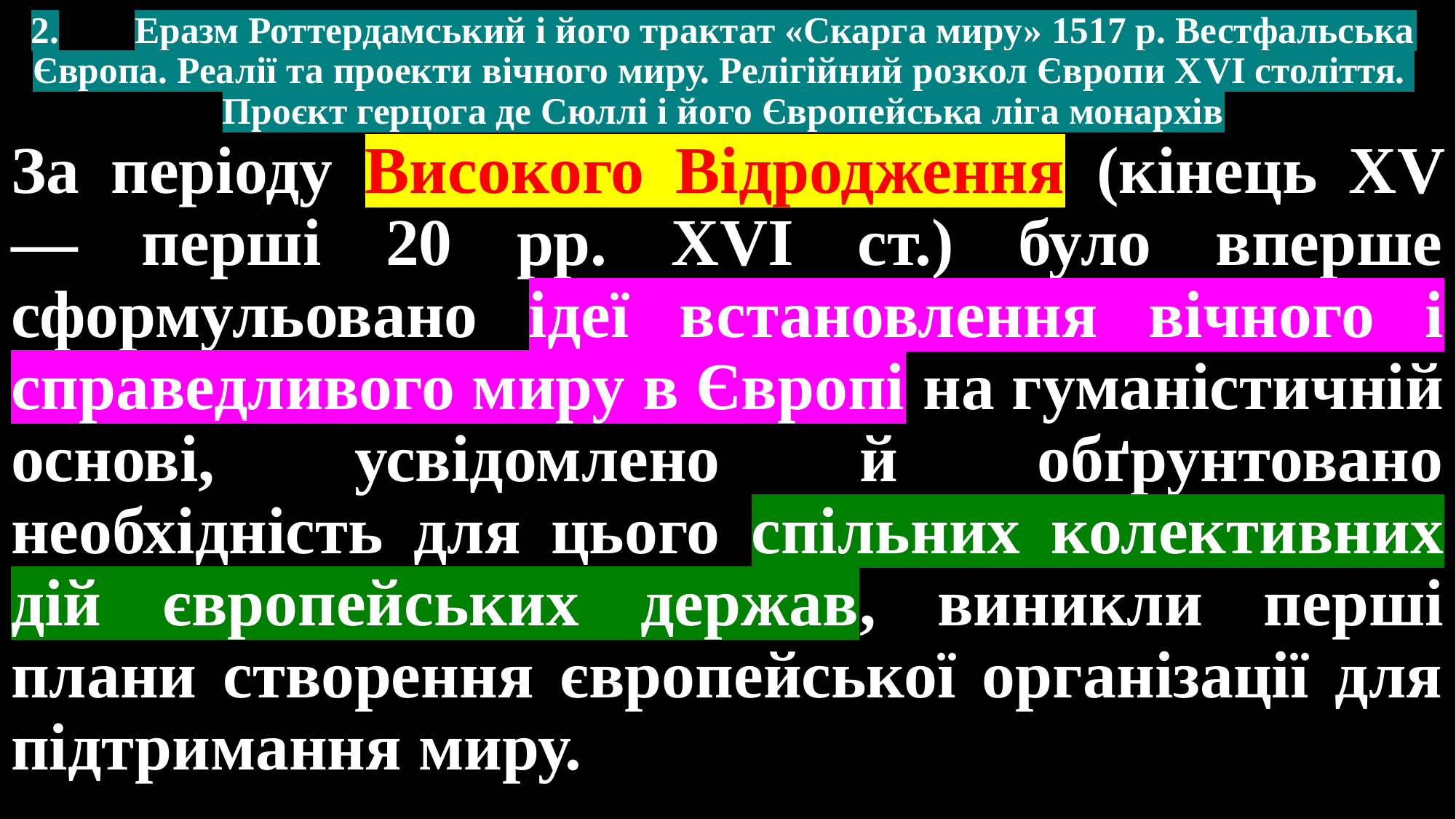

# 2.	Еразм Роттердамський і його трактат «Скарга миру» 1517 р. Вестфальська Європа. Реалії та проекти вічного миру. Релігійний розкол Європи ХVІ століття. Проєкт герцога де Сюллі і його Європейська ліга монархів
За періоду Високого Відродження (кінець XV — перші 20 рр. XVI ст.) було вперше сформульовано ідеї встановлення вічного і справедливого миру в Європі на гуманістичній основі, усвідомлено й обґрунтовано необхідність для цього спільних колективних дій європейських держав, виникли перші плани створення європейської організації для підтримання миру.